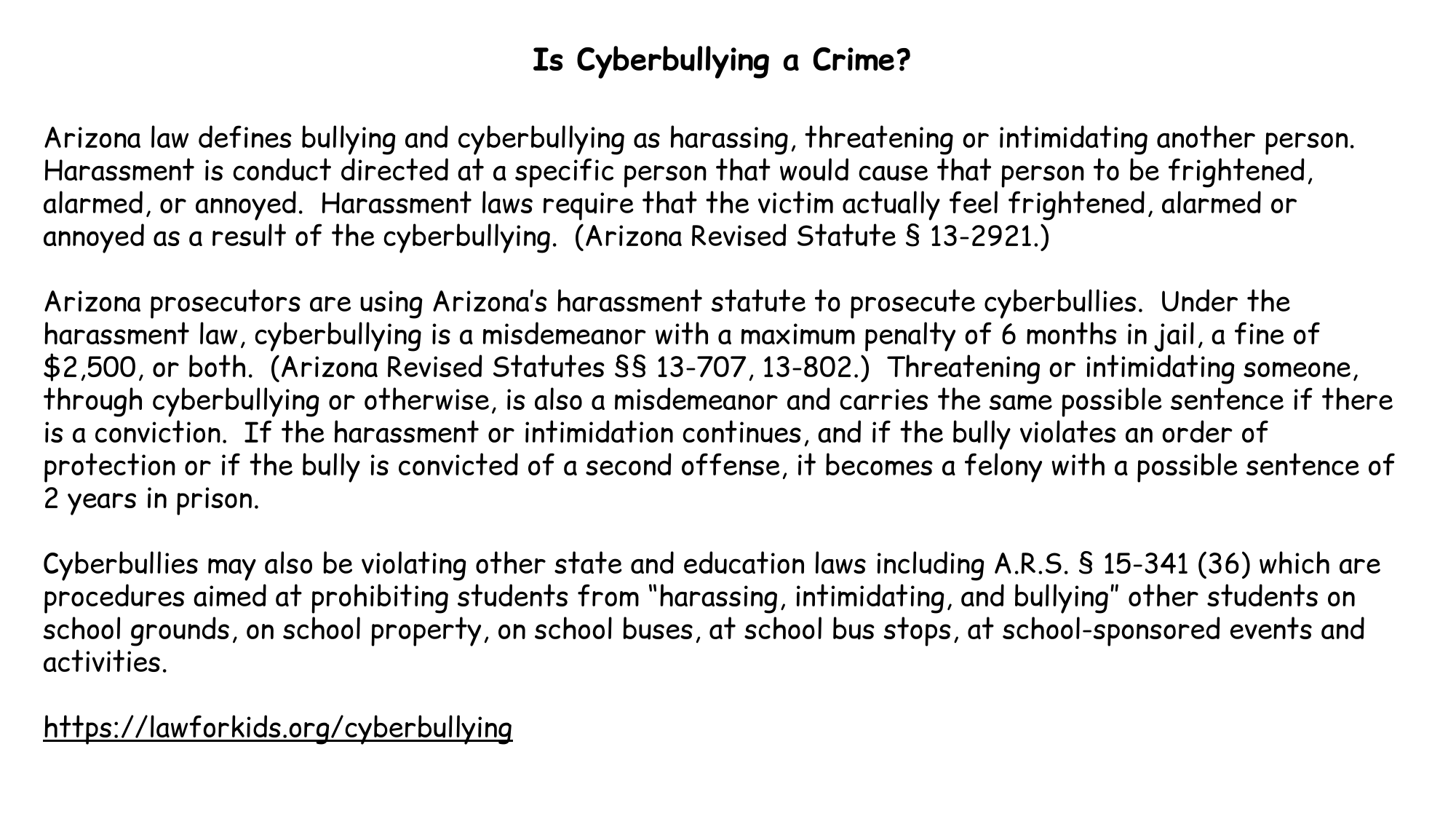

Is Cyberbullying a Crime?

Arizona law defines bullying and cyberbullying as harassing, threatening or intimidating another person.  Harassment is conduct directed at a specific person that would cause that person to be frightened, alarmed, or annoyed.  Harassment laws require that the victim actually feel frightened, alarmed or annoyed as a result of the cyberbullying.  (Arizona Revised Statute § 13-2921.)

Arizona prosecutors are using Arizona’s harassment statute to prosecute cyberbullies.  Under the harassment law, cyberbullying is a misdemeanor with a maximum penalty of 6 months in jail, a fine of $2,500, or both.  (Arizona Revised Statutes §§ 13-707, 13-802.)  Threatening or intimidating someone, through cyberbullying or otherwise, is also a misdemeanor and carries the same possible sentence if there is a conviction.  If the harassment or intimidation continues, and if the bully violates an order of protection or if the bully is convicted of a second offense, it becomes a felony with a possible sentence of 2 years in prison.

Cyberbullies may also be violating other state and education laws including A.R.S. § 15-341 (36) which are procedures aimed at prohibiting students from “harassing, intimidating, and bullying” other students on school grounds, on school property, on school buses, at school bus stops, at school-sponsored events and activities.

https://lawforkids.org/cyberbullying